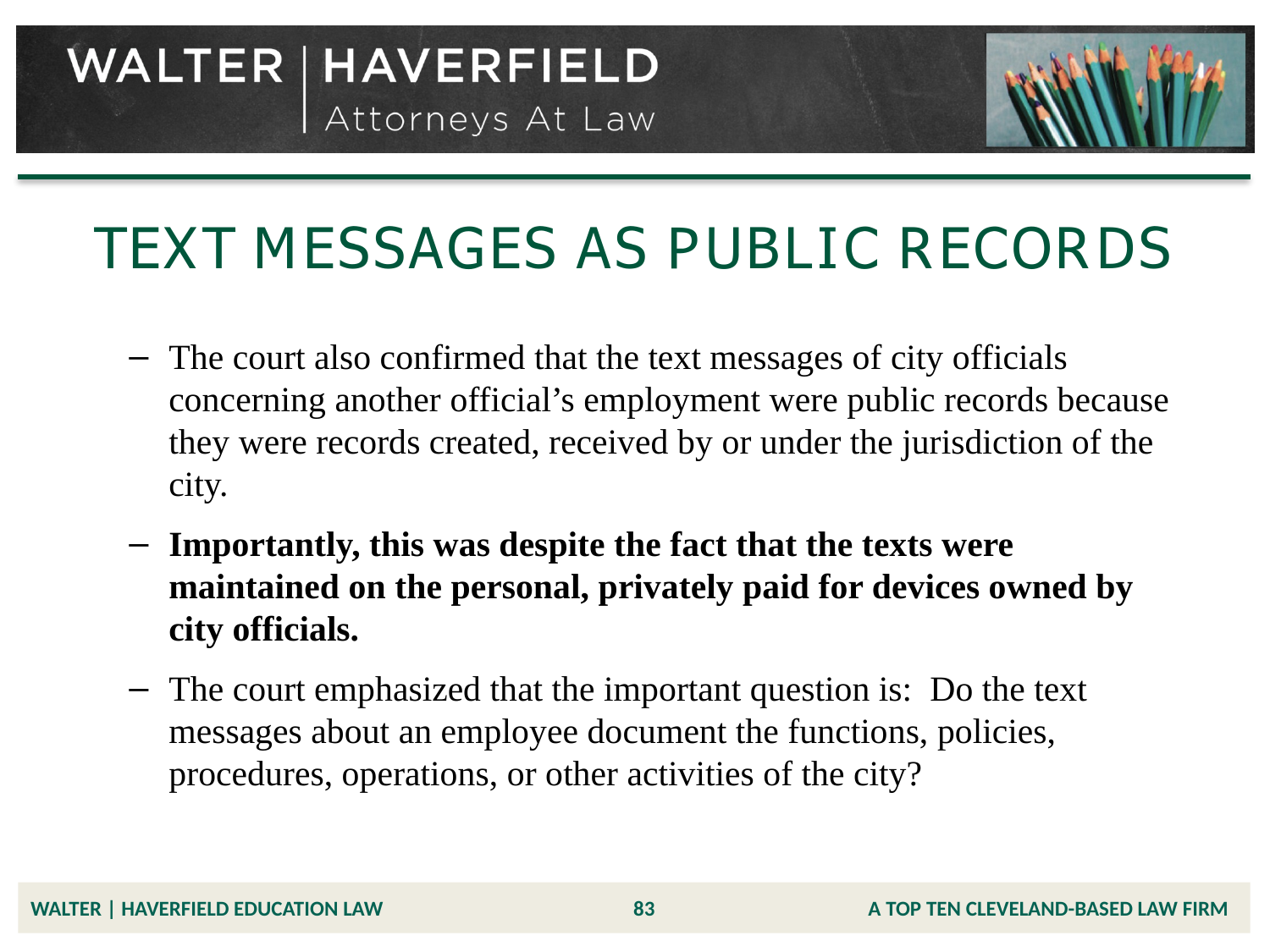

# TEXT MESSAGES AS PUBLIC RECORDS
The court also confirmed that the text messages of city officials concerning another official’s employment were public records because they were records created, received by or under the jurisdiction of the city.
Importantly, this was despite the fact that the texts were maintained on the personal, privately paid for devices owned by city officials.
The court emphasized that the important question is:  Do the text messages about an employee document the functions, policies, procedures, operations, or other activities of the city?